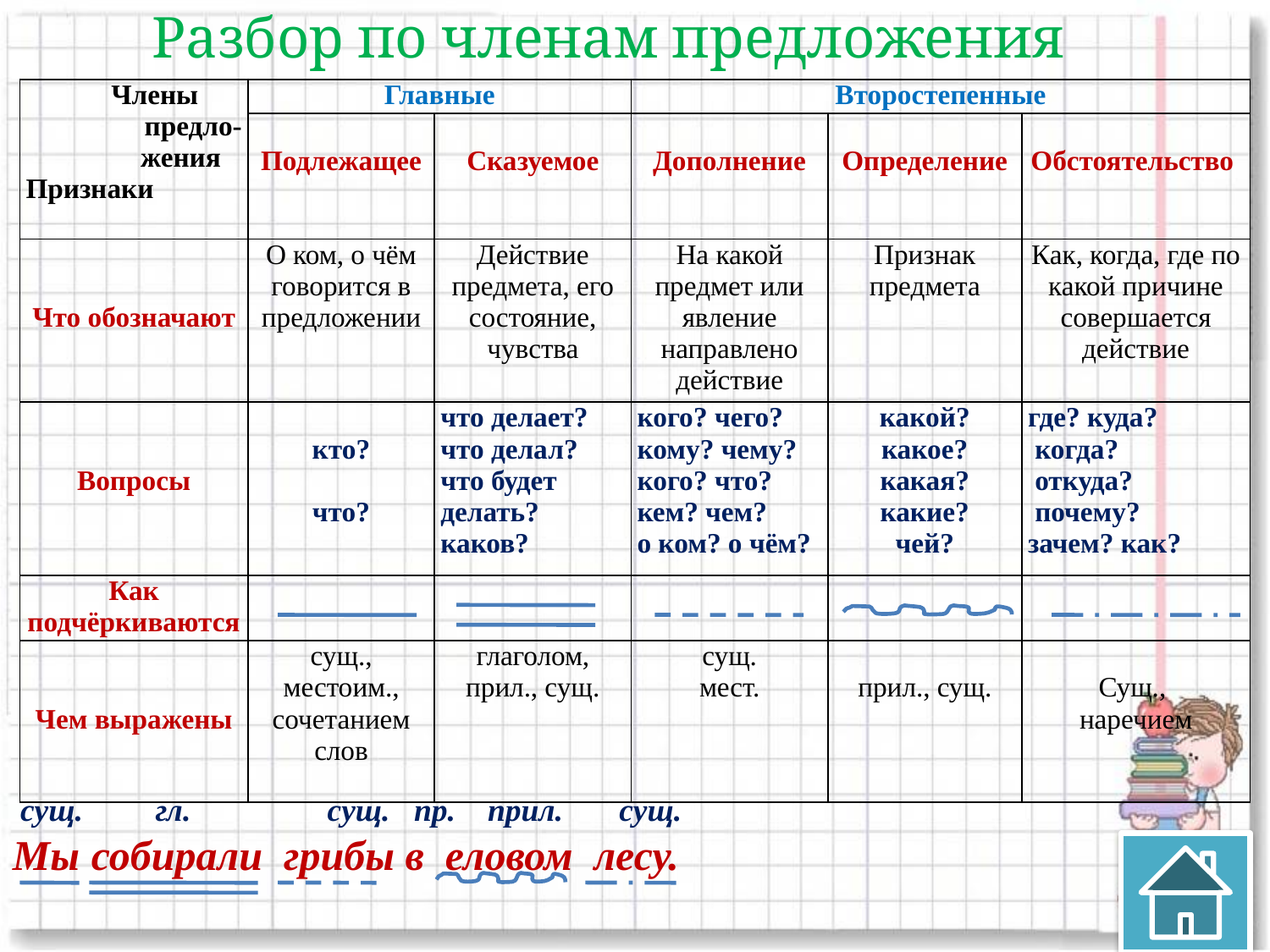

# Разбор по членам предложения
| Члены предло- жения Признаки | Главные |  | Второстепенные |  |  |
| --- | --- | --- | --- | --- | --- |
|  | Подлежащее | Сказуемое | Дополнение | Определение | Обстоятельство |
| Что обозначают | О ком, о чём говорится в предложении | Действие предмета, его состояние, чувства | На какой предмет или явление направлено действие | Признак предмета | Как, когда, где по какой причине совершается действие |
| Вопросы | кто? что? | что делает? что делал? что будет делать? каков? | кого? чего? кому? чему? кого? что? кем? чем? о ком? о чём? | какой? какое? какая? какие? чей? | где? куда? когда? откуда? почему? зачем? как? |
| Как подчёркиваются |  |  |  |  |  |
| Чем выражены | сущ., местоим., сочетанием слов | глаголом, прил., сущ. | сущ. мест. | прил., сущ. | Сущ., наречием |

 сущ.         гл.                 сущ.   пр.    прил.       сущ.
Мы собирали  грибы в  еловом  лесу.